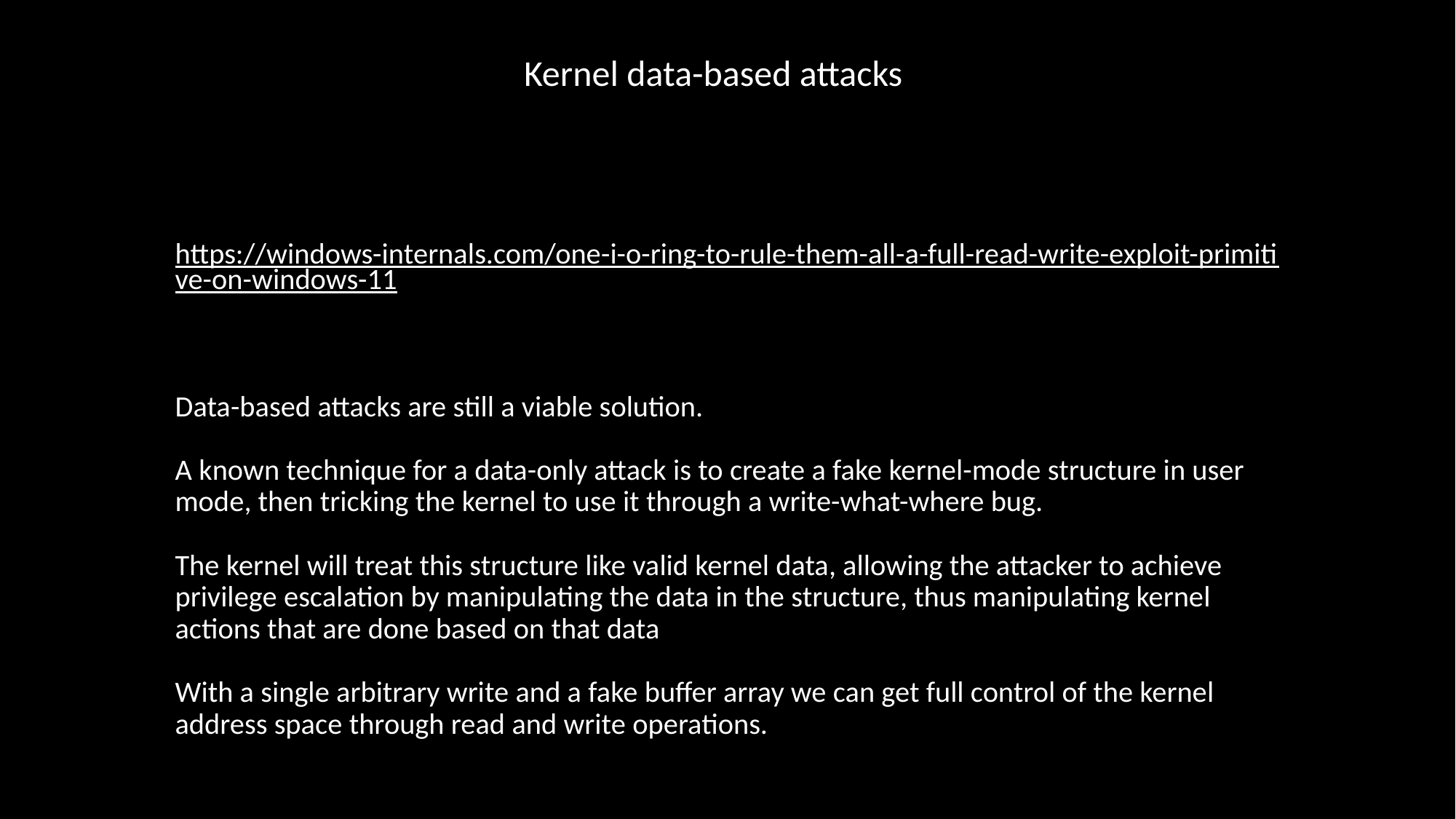

Kernel data-based attacks
# https://windows-internals.com/one-i-o-ring-to-rule-them-all-a-full-read-write-exploit-primitive-on-windows-11 Data-based attacks are still a viable solution. A known technique for a data-only attack is to create a fake kernel-mode structure in user mode, then tricking the kernel to use it through a write-what-where bug. The kernel will treat this structure like valid kernel data, allowing the attacker to achieve privilege escalation by manipulating the data in the structure, thus manipulating kernel actions that are done based on that data With a single arbitrary write and a fake buffer array we can get full control of the kernel address space through read and write operations.